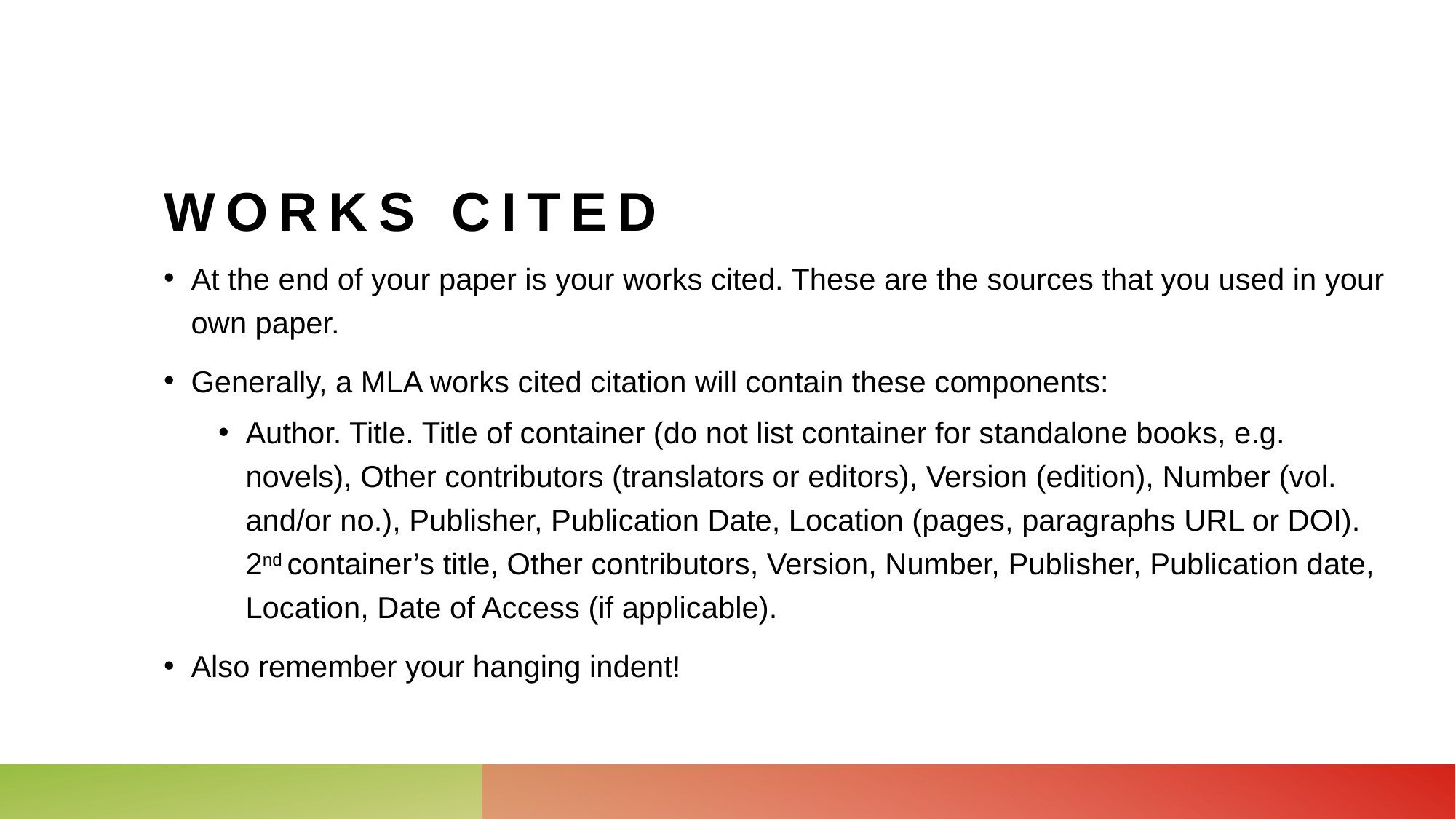

# Works cited
At the end of your paper is your works cited. These are the sources that you used in your own paper.
Generally, a MLA works cited citation will contain these components:
Author. Title. Title of container (do not list container for standalone books, e.g. novels), Other contributors (translators or editors), Version (edition), Number (vol. and/or no.), Publisher, Publication Date, Location (pages, paragraphs URL or DOI). 2nd container’s title, Other contributors, Version, Number, Publisher, Publication date, Location, Date of Access (if applicable).
Also remember your hanging indent!